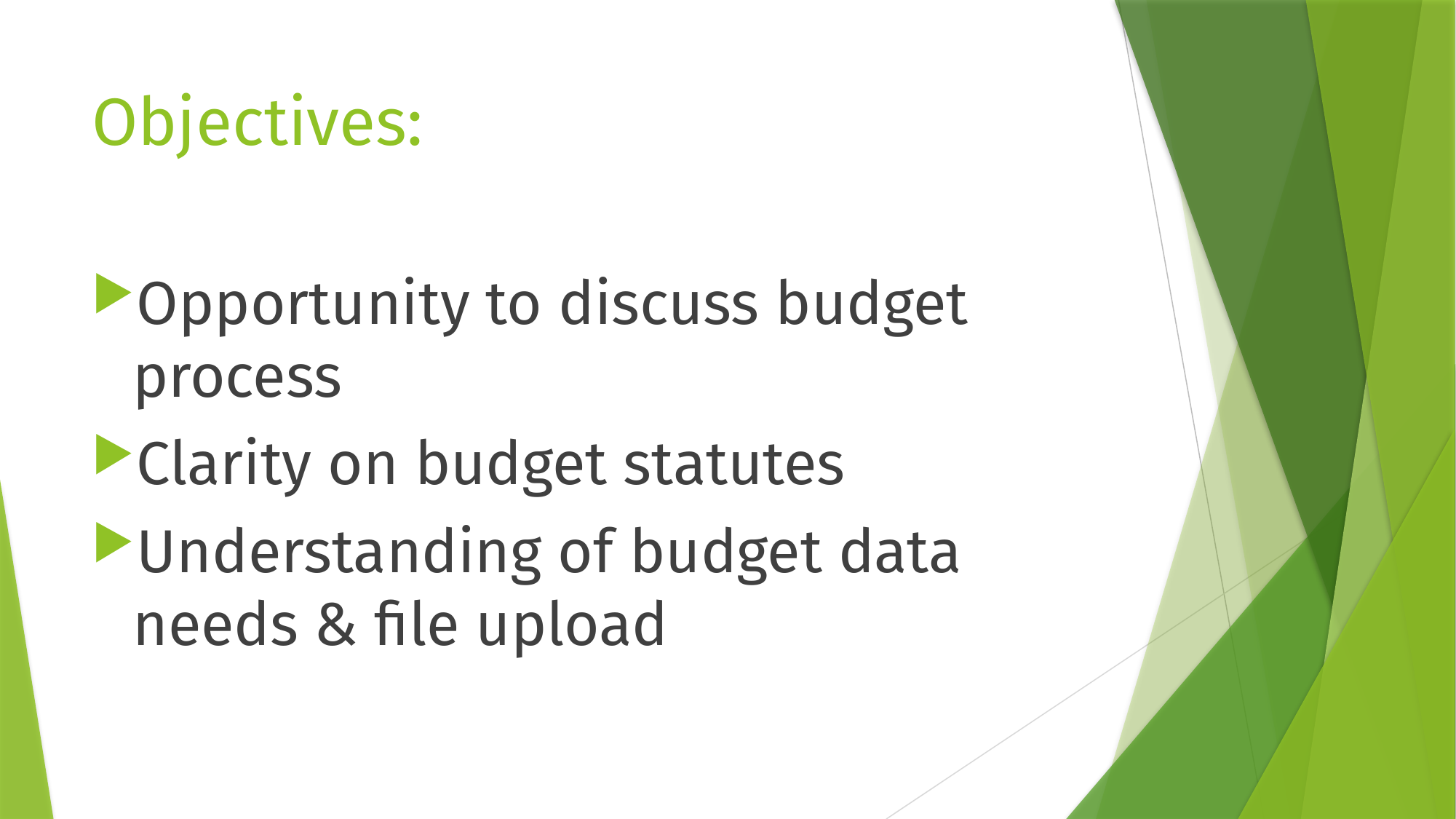

# Objectives:
Opportunity to discuss budget process
Clarity on budget statutes
Understanding of budget data needs & file upload